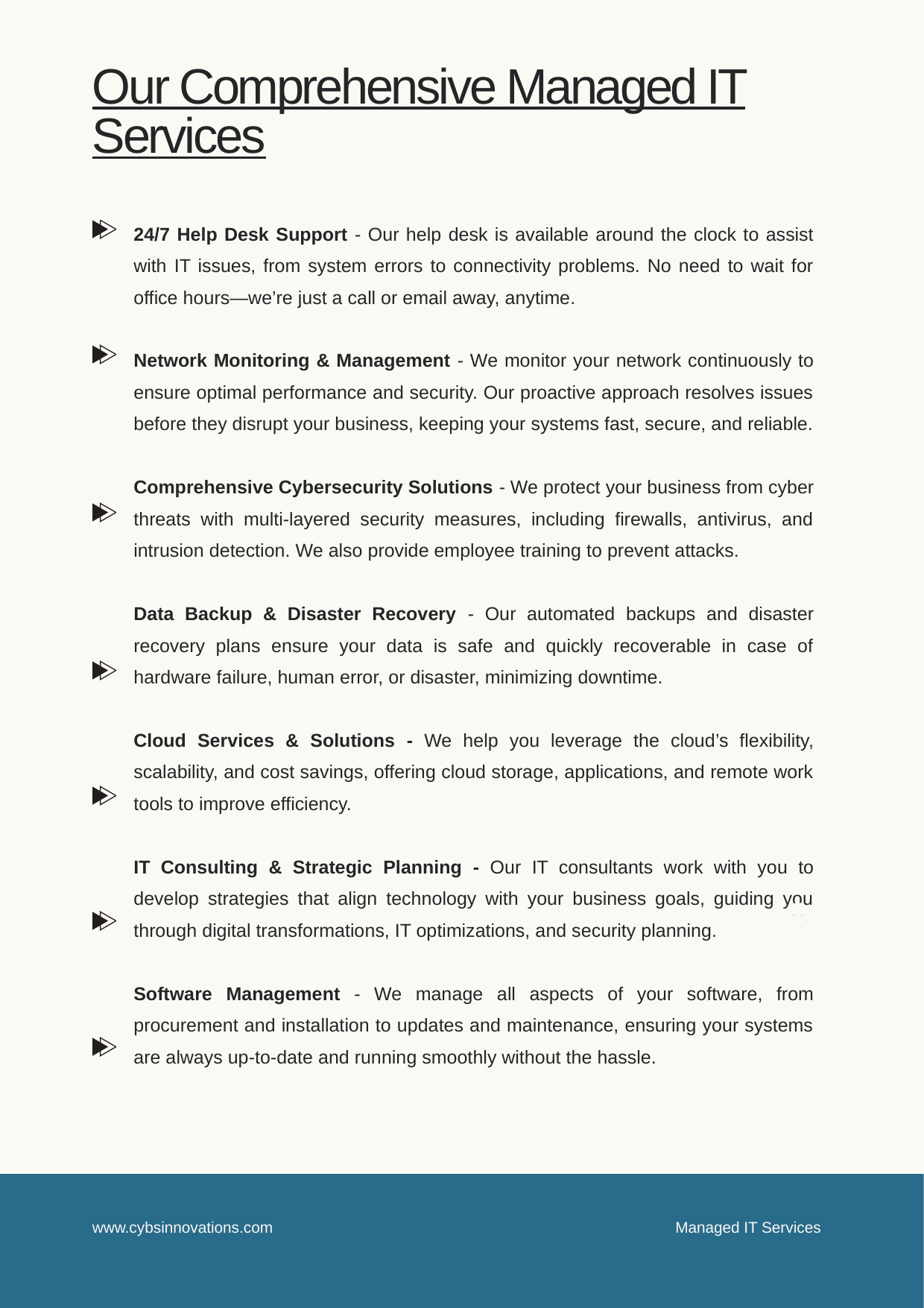

Our Comprehensive Managed IT Services
24/7 Help Desk Support - Our help desk is available around the clock to assist with IT issues, from system errors to connectivity problems. No need to wait for office hours—we’re just a call or email away, anytime.

Network Monitoring & Management - We monitor your network continuously to ensure optimal performance and security. Our proactive approach resolves issues before they disrupt your business, keeping your systems fast, secure, and reliable.

Comprehensive Cybersecurity Solutions - We protect your business from cyber threats with multi-layered security measures, including firewalls, antivirus, and intrusion detection. We also provide employee training to prevent attacks.

Data Backup & Disaster Recovery - Our automated backups and disaster recovery plans ensure your data is safe and quickly recoverable in case of hardware failure, human error, or disaster, minimizing downtime.

Cloud Services & Solutions - We help you leverage the cloud’s flexibility, scalability, and cost savings, offering cloud storage, applications, and remote work tools to improve efficiency.

IT Consulting & Strategic Planning - Our IT consultants work with you to develop strategies that align technology with your business goals, guiding you through digital transformations, IT optimizations, and security planning.

Software Management - We manage all aspects of your software, from procurement and installation to updates and maintenance, ensuring your systems are always up-to-date and running smoothly without the hassle.

www.cybsinnovations.com
Managed IT Services